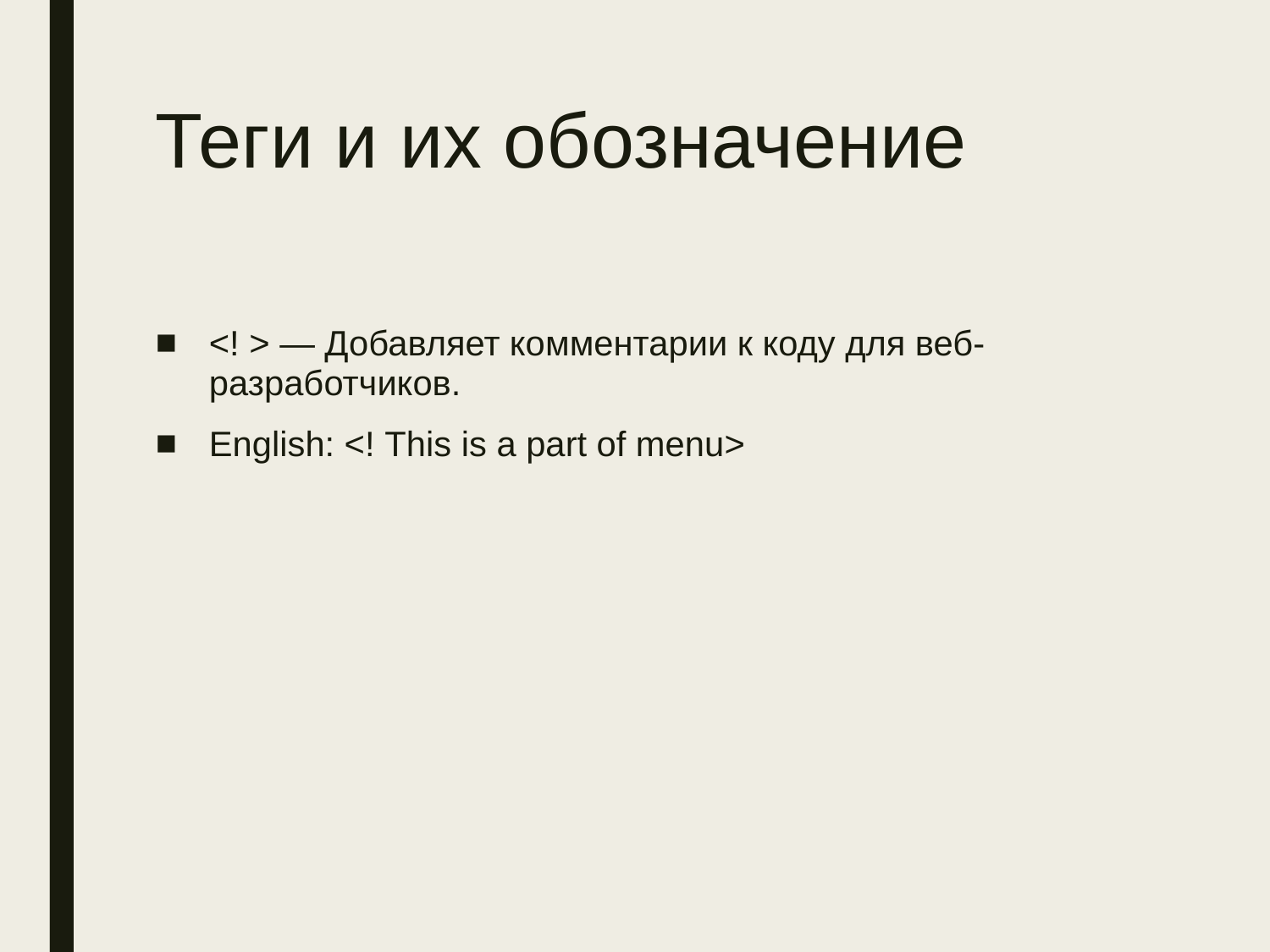

# Теги и их обозначение
<! > — Добавляет комментарии к коду для веб-разработчиков.
English: <! This is a part of menu>